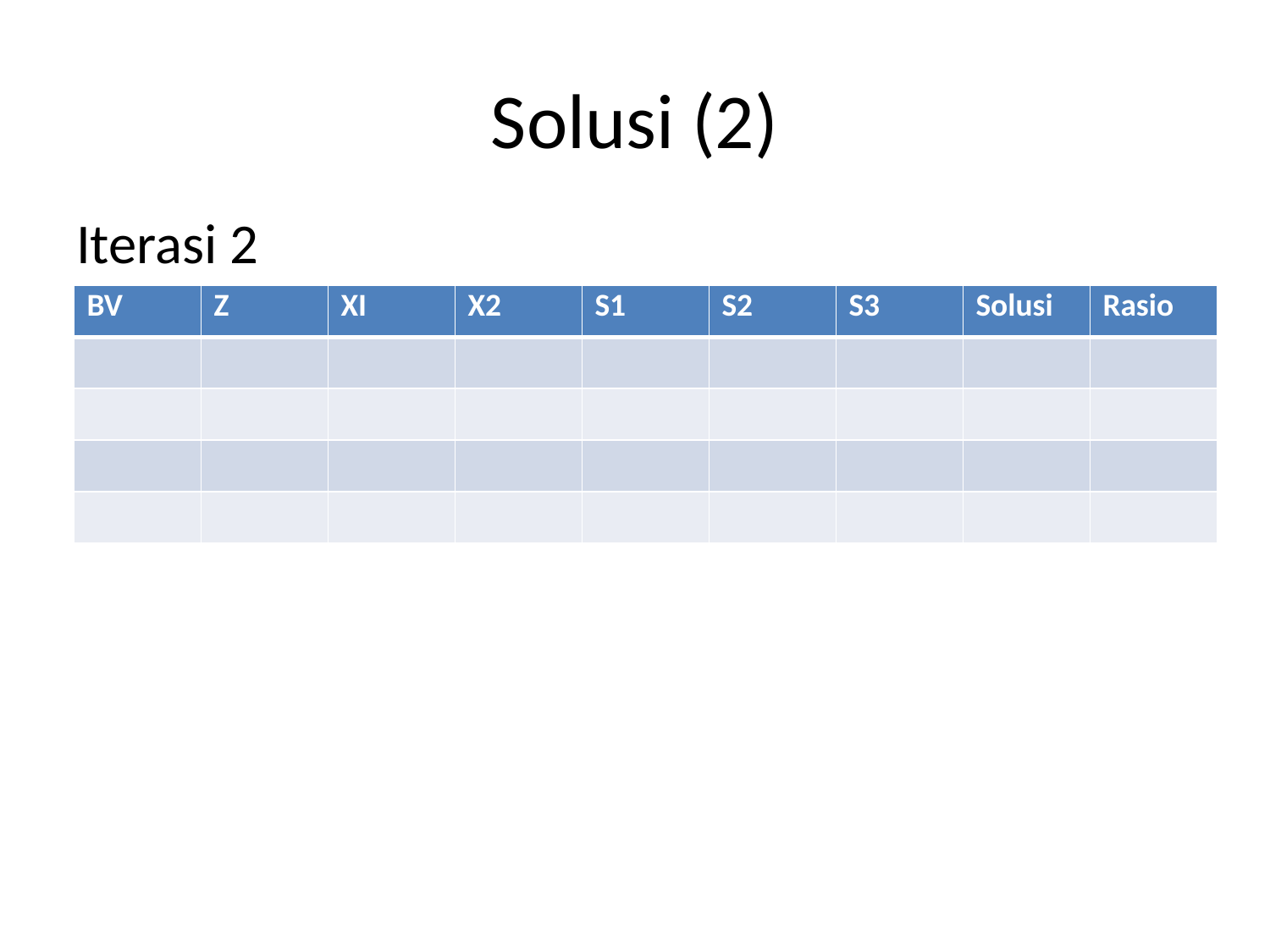

# Solusi (2)
Iterasi 2

| BV | Z | XI | X2 | S1 | S2 | S3 | Solusi | Rasio |
| --- | --- | --- | --- | --- | --- | --- | --- | --- |
|  |  |  |  |  |  |  |  |  |
|  |  |  |  |  |  |  |  |  |
|  |  |  |  |  |  |  |  |  |
|  |  |  |  |  |  |  |  |  |